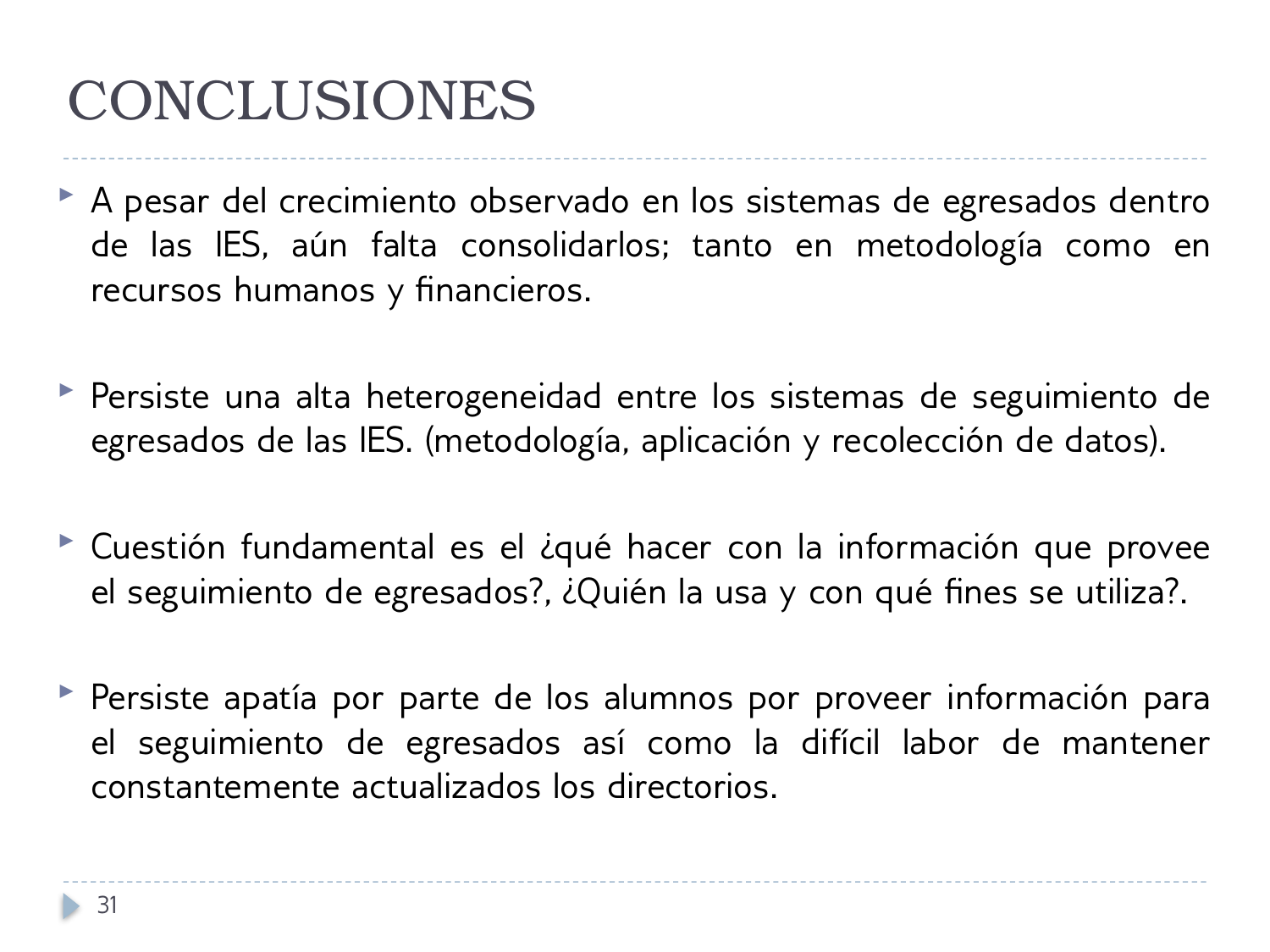

# CONCLUSIONES
A pesar del crecimiento observado en los sistemas de egresados dentro de las IES, aún falta consolidarlos; tanto en metodología como en recursos humanos y financieros.

Persiste una alta heterogeneidad entre los sistemas de seguimiento de egresados de las IES. (metodología, aplicación y recolección de datos).

Cuestión fundamental es el ¿qué hacer con la información que provee el seguimiento de egresados?, ¿Quién la usa y con qué fines se utiliza?.

Persiste apatía por parte de los alumnos por proveer información para el seguimiento de egresados así como la difícil labor de mantener constantemente actualizados los directorios.
31